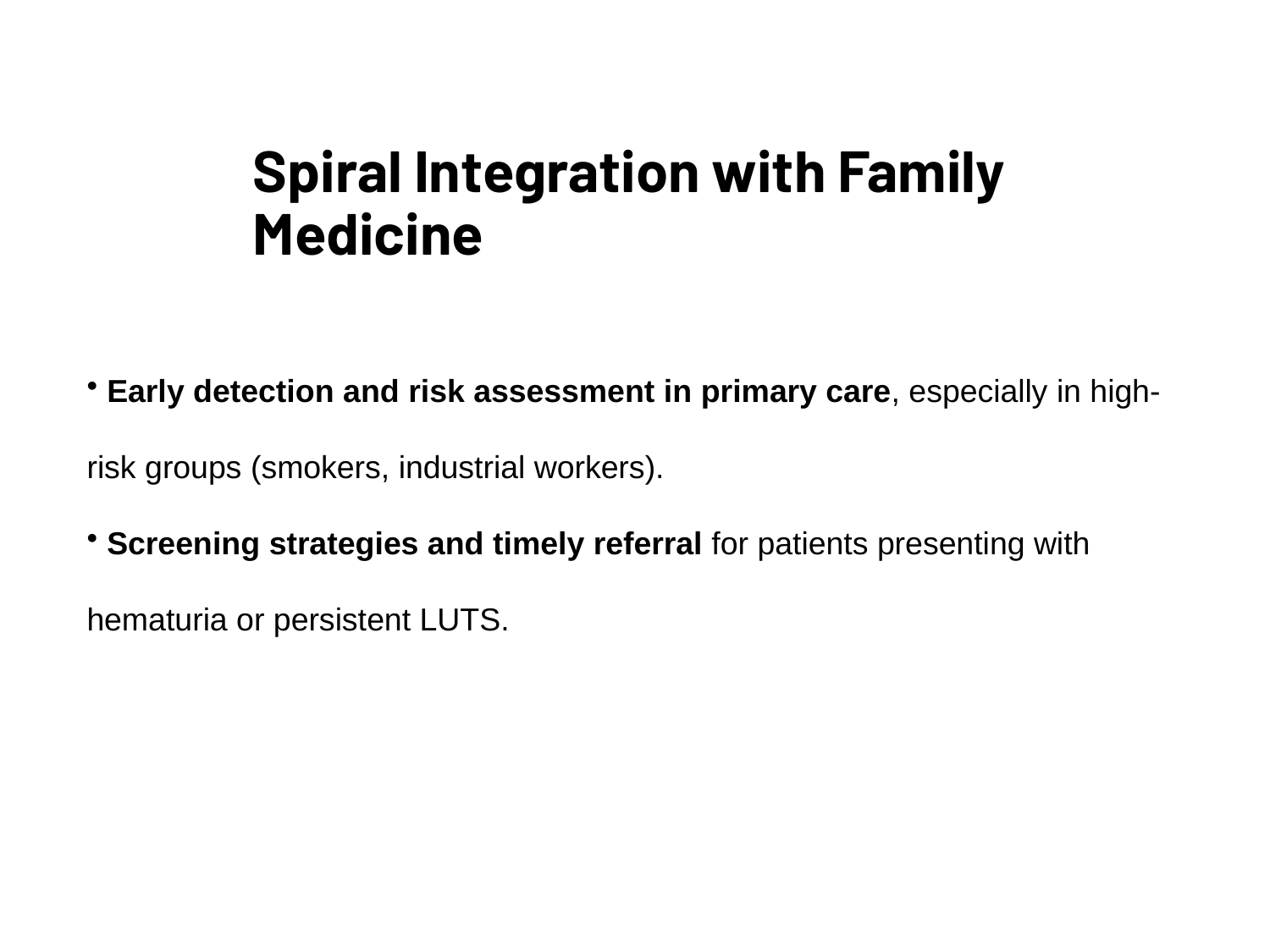

# Spiral Integration with Family Medicine

 Early detection and risk assessment in primary care, especially in high-risk groups (smokers, industrial workers).
 Screening strategies and timely referral for patients presenting with hematuria or persistent LUTS.